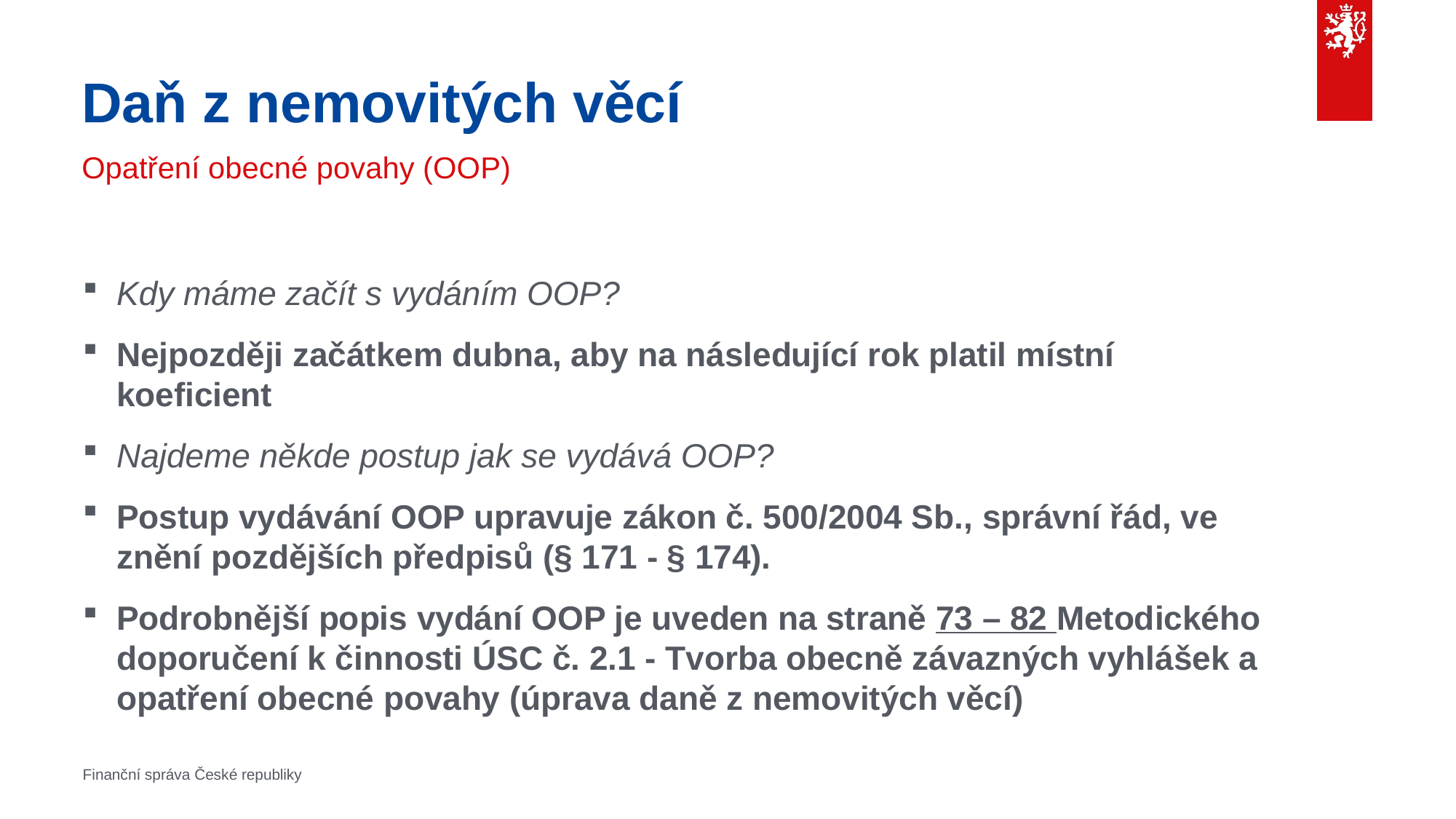

# Daň z nemovitých věcí
Opatření obecné povahy (OOP)
Kdy máme začít s vydáním OOP?
Nejpozději začátkem dubna, aby na následující rok platil místní koeficient
Najdeme někde postup jak se vydává OOP?
Postup vydávání OOP upravuje zákon č. 500/2004 Sb., správní řád, ve znění pozdějších předpisů (§ 171 - § 174).
Podrobnější popis vydání OOP je uveden na straně 73 – 82 Metodického doporučení k činnosti ÚSC č. 2.1 - Tvorba obecně závazných vyhlášek a opatření obecné povahy (úprava daně z nemovitých věcí)

Finanční správa České republiky